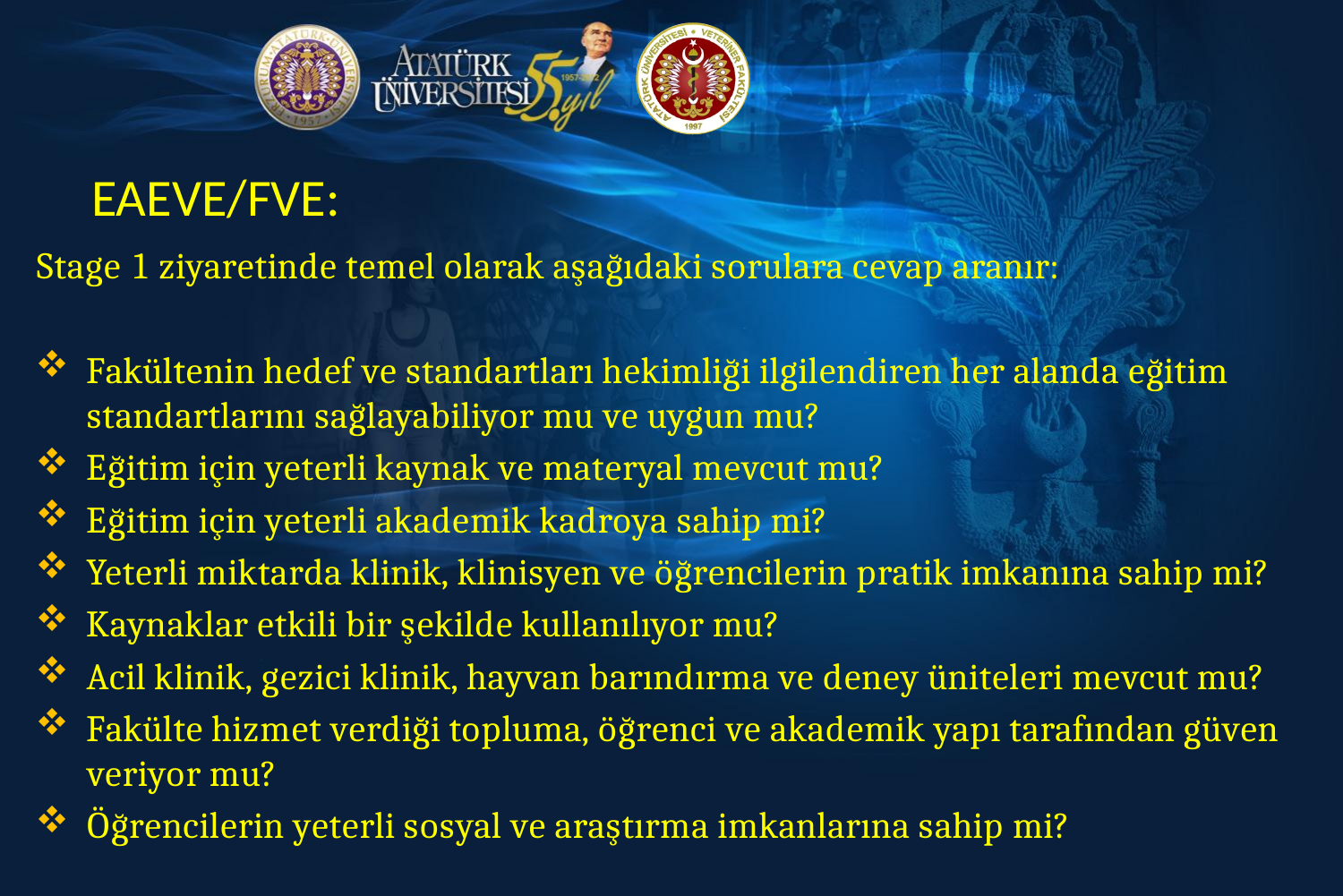

EAEVE/FVE:
Stage 1 ziyaretinde temel olarak aşağıdaki sorulara cevap aranır:

Fakültenin hedef ve standartları hekimliği ilgilendiren her alanda eğitim standartlarını sağlayabiliyor mu ve uygun mu?
Eğitim için yeterli kaynak ve materyal mevcut mu?
Eğitim için yeterli akademik kadroya sahip mi?
Yeterli miktarda klinik, klinisyen ve öğrencilerin pratik imkanına sahip mi?
Kaynaklar etkili bir şekilde kullanılıyor mu?
Acil klinik, gezici klinik, hayvan barındırma ve deney üniteleri mevcut mu?
Fakülte hizmet verdiği topluma, öğrenci ve akademik yapı tarafından güven veriyor mu?
Öğrencilerin yeterli sosyal ve araştırma imkanlarına sahip mi?